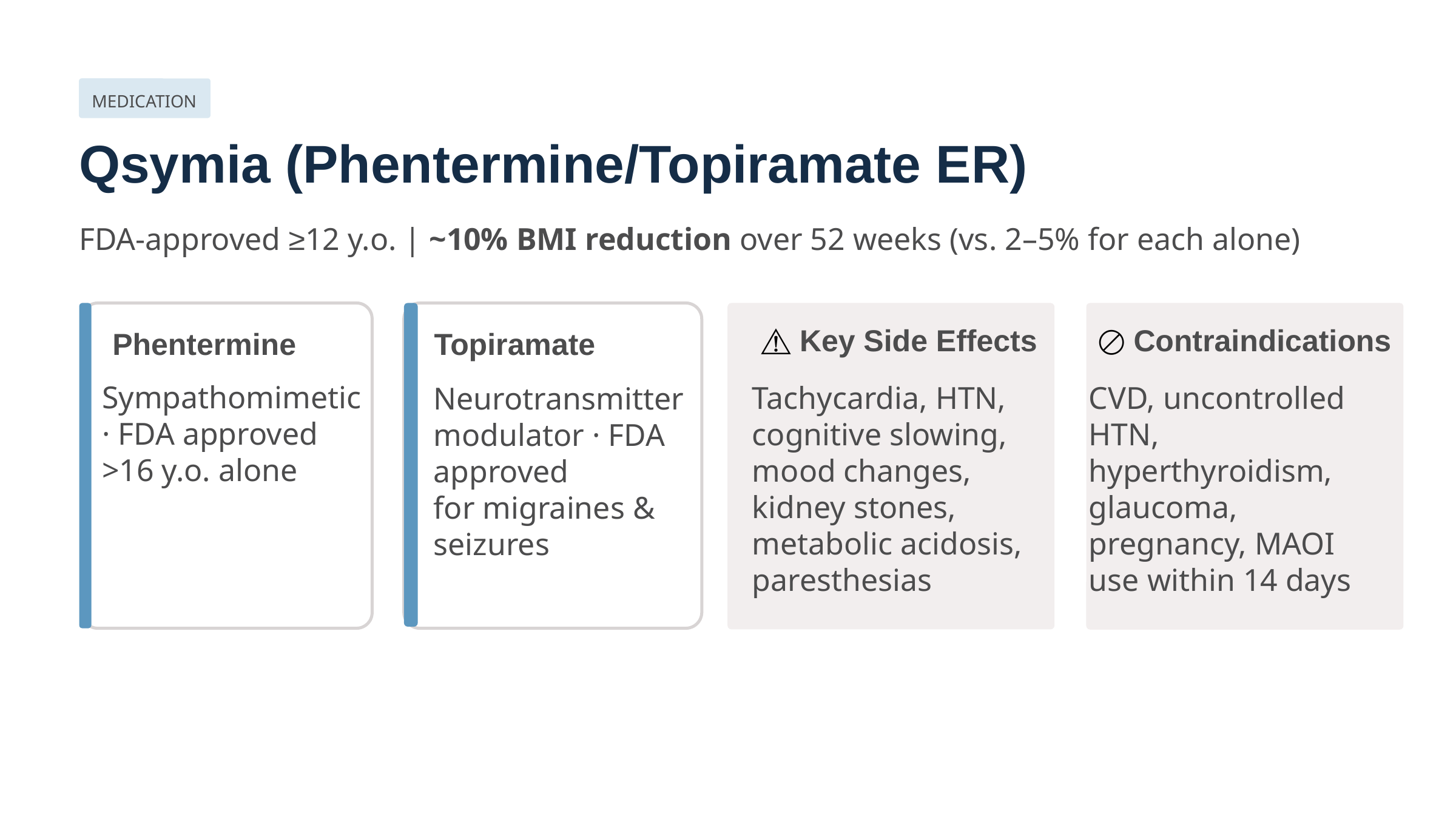

MEDICATION
Qsymia (Phentermine/Topiramate ER)
FDA-approved ≥12 y.o. | ~10% BMI reduction over 52 weeks (vs. 2–5% for each alone)

⚠️ Key Side Effects
🚫 Contraindications
Phentermine
Topiramate
Sympathomimetic · FDA approved >16 y.o. alone
Tachycardia, HTN, cognitive slowing, mood changes, kidney stones, metabolic acidosis, paresthesias
CVD, uncontrolled HTN, hyperthyroidism, glaucoma, pregnancy, MAOI use within 14 days
Neurotransmitter modulator · FDA approved for migraines & seizures